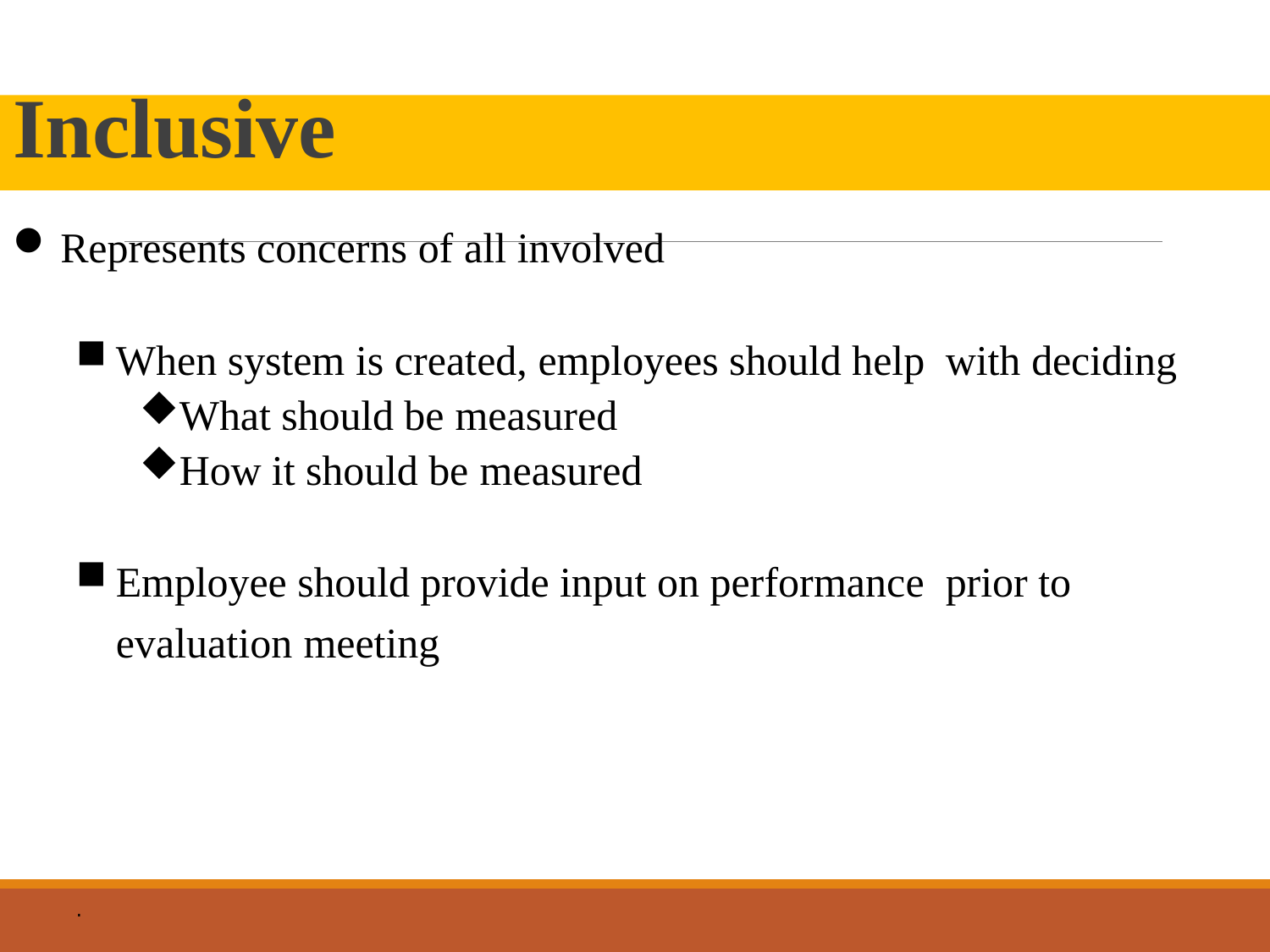

# Inclusive

Represents concerns of all involved

When system is created, employees should help  with deciding
What should be measured
How it should be measured

Employee should provide input on performance  prior to evaluation meeting
.